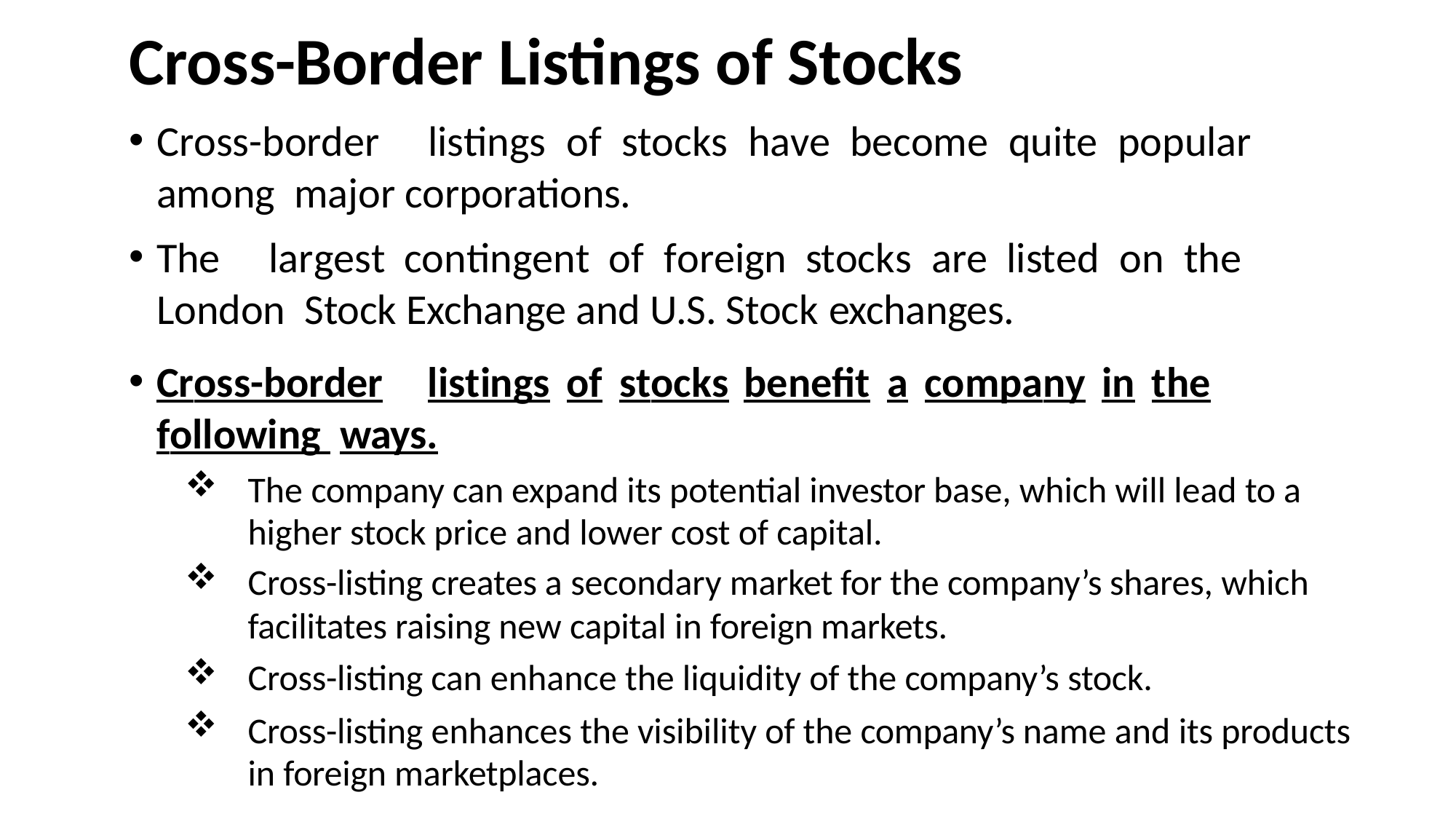

# Cross-Border Listings of Stocks
Cross-border	listings	of	stocks	have	become	quite	popular	among  major corporations.
The	largest	contingent	of	foreign	stocks	are	listed	on	the	London  Stock Exchange and U.S. Stock exchanges.
Cross-border	listings	of	stocks	benefit	a	company	in	the	following  ways.
The company can expand its potential investor base, which will lead to a  higher stock price and lower cost of capital.
Cross-listing creates a secondary market for the company’s shares, which  facilitates raising new capital in foreign markets.
Cross-listing can enhance the liquidity of the company’s stock.
Cross-listing enhances the visibility of the company’s name and its products  in foreign marketplaces.